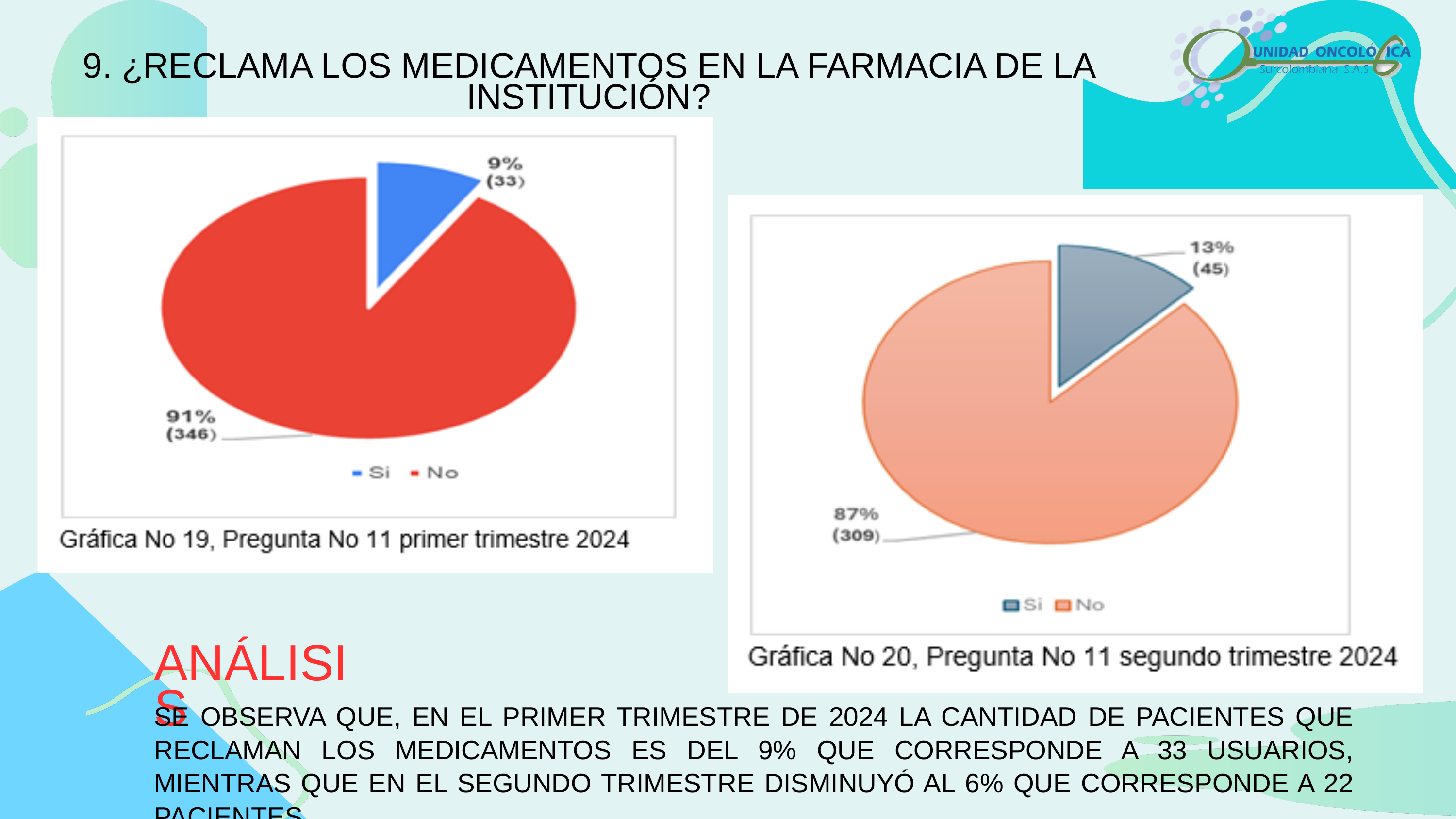

9. ¿RECLAMA LOS MEDICAMENTOS EN LA FARMACIA DE LA INSTITUCIÓN?

ANÁLISIS
SE OBSERVA QUE, EN EL PRIMER TRIMESTRE DE 2024 LA CANTIDAD DE PACIENTES QUE RECLAMAN LOS MEDICAMENTOS ES DEL 9% QUE CORRESPONDE A 33 USUARIOS, MIENTRAS QUE EN EL SEGUNDO TRIMESTRE DISMINUYÓ AL 6% QUE CORRESPONDE A 22 PACIENTES.